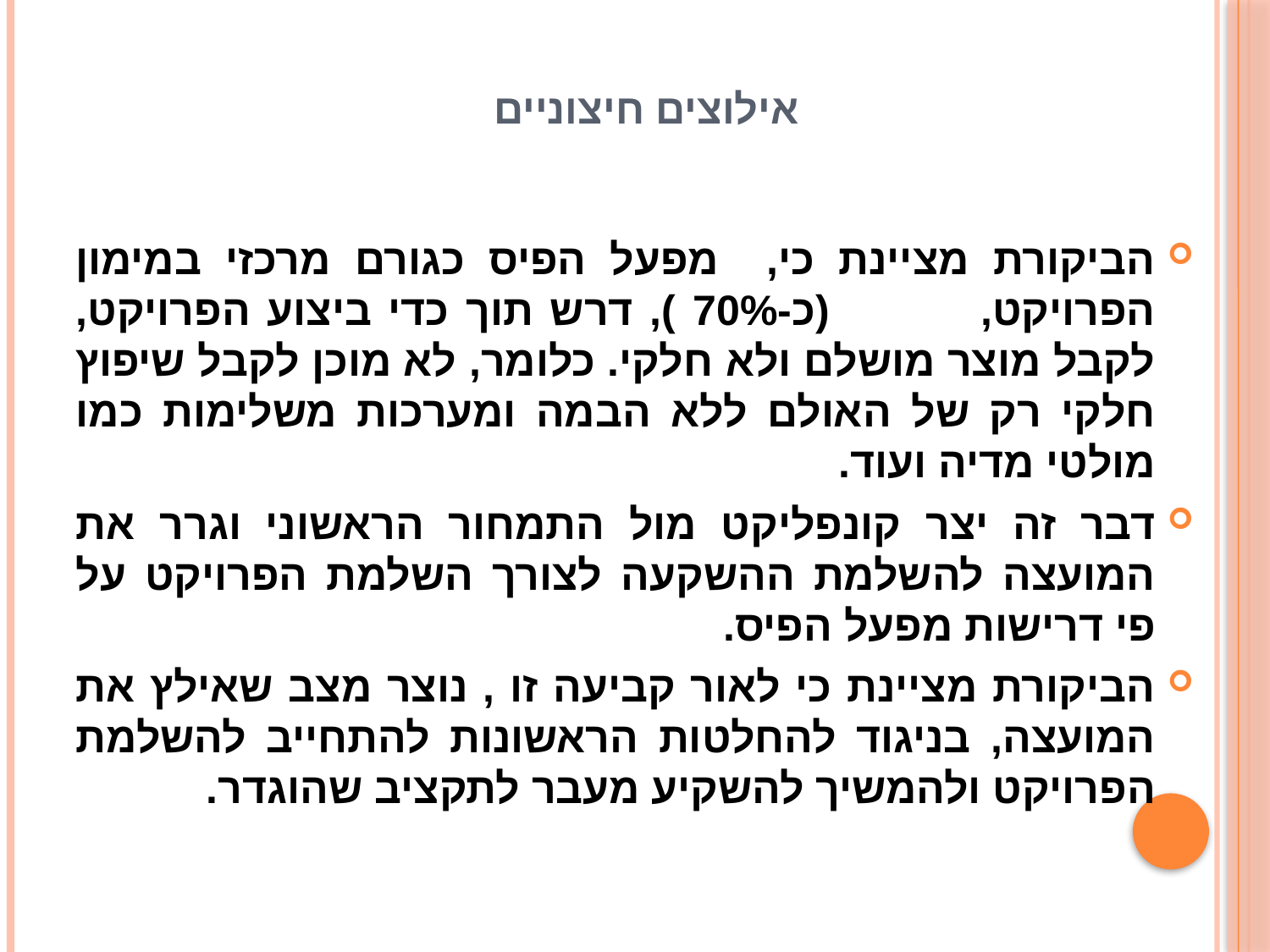

# אילוצים חיצוניים
הביקורת מציינת כי,  מפעל הפיס כגורם מרכזי במימון הפרויקט,         (כ-70% ), דרש תוך כדי ביצוע הפרויקט, לקבל מוצר מושלם ולא חלקי. כלומר, לא מוכן לקבל שיפוץ חלקי רק של האולם ללא הבמה ומערכות משלימות כמו מולטי מדיה ועוד.
דבר זה יצר קונפליקט מול התמחור הראשוני וגרר את המועצה להשלמת ההשקעה לצורך השלמת הפרויקט על פי דרישות מפעל הפיס.
הביקורת מציינת כי לאור קביעה זו , נוצר מצב שאילץ את המועצה, בניגוד להחלטות הראשונות להתחייב להשלמת הפרויקט ולהמשיך להשקיע מעבר לתקציב שהוגדר.